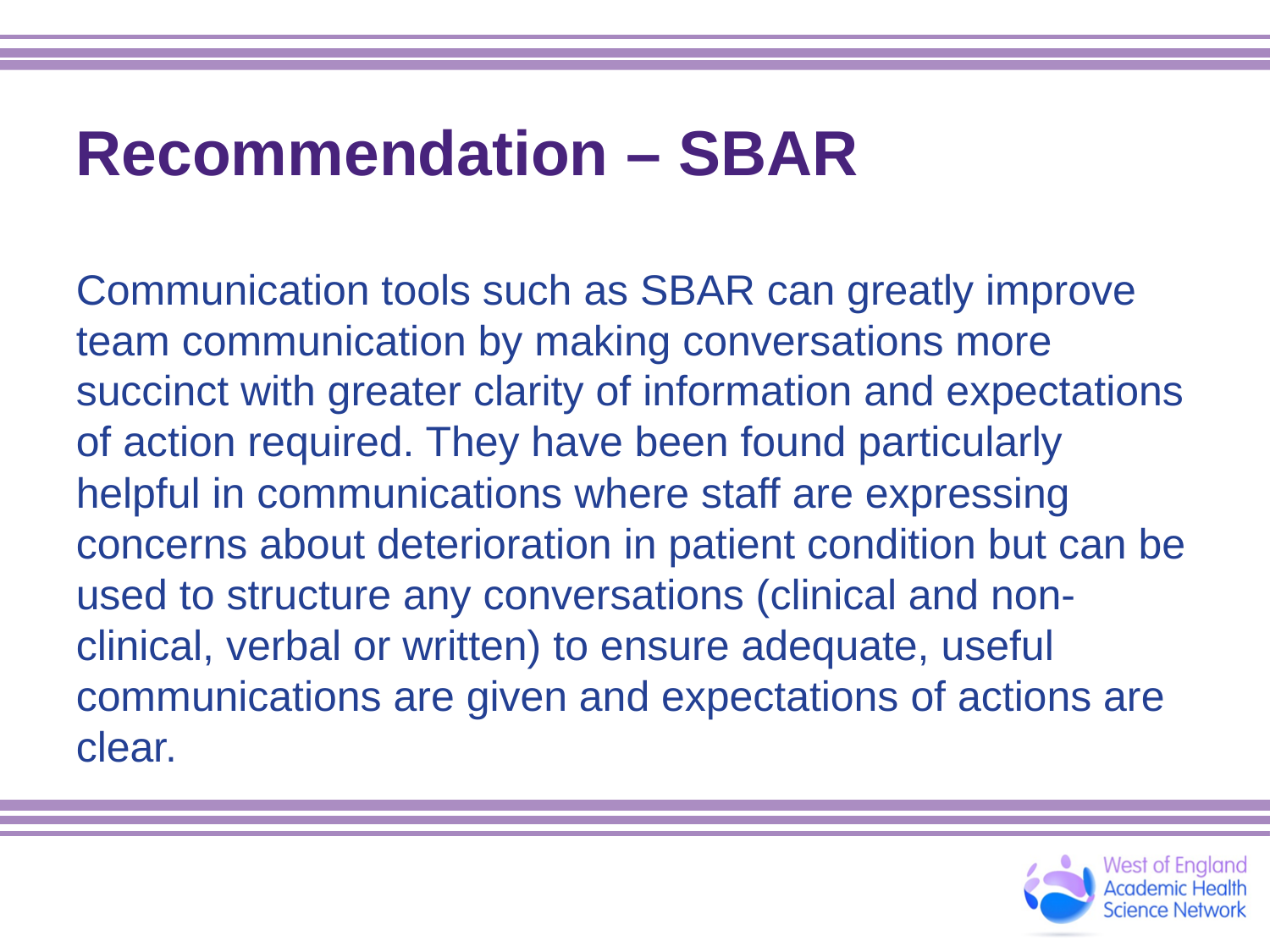

# Recommendation – SBAR
Communication tools such as SBAR can greatly improve team communication by making conversations more succinct with greater clarity of information and expectations of action required. They have been found particularly helpful in communications where staff are expressing concerns about deterioration in patient condition but can be used to structure any conversations (clinical and non-clinical, verbal or written) to ensure adequate, useful communications are given and expectations of actions are clear.